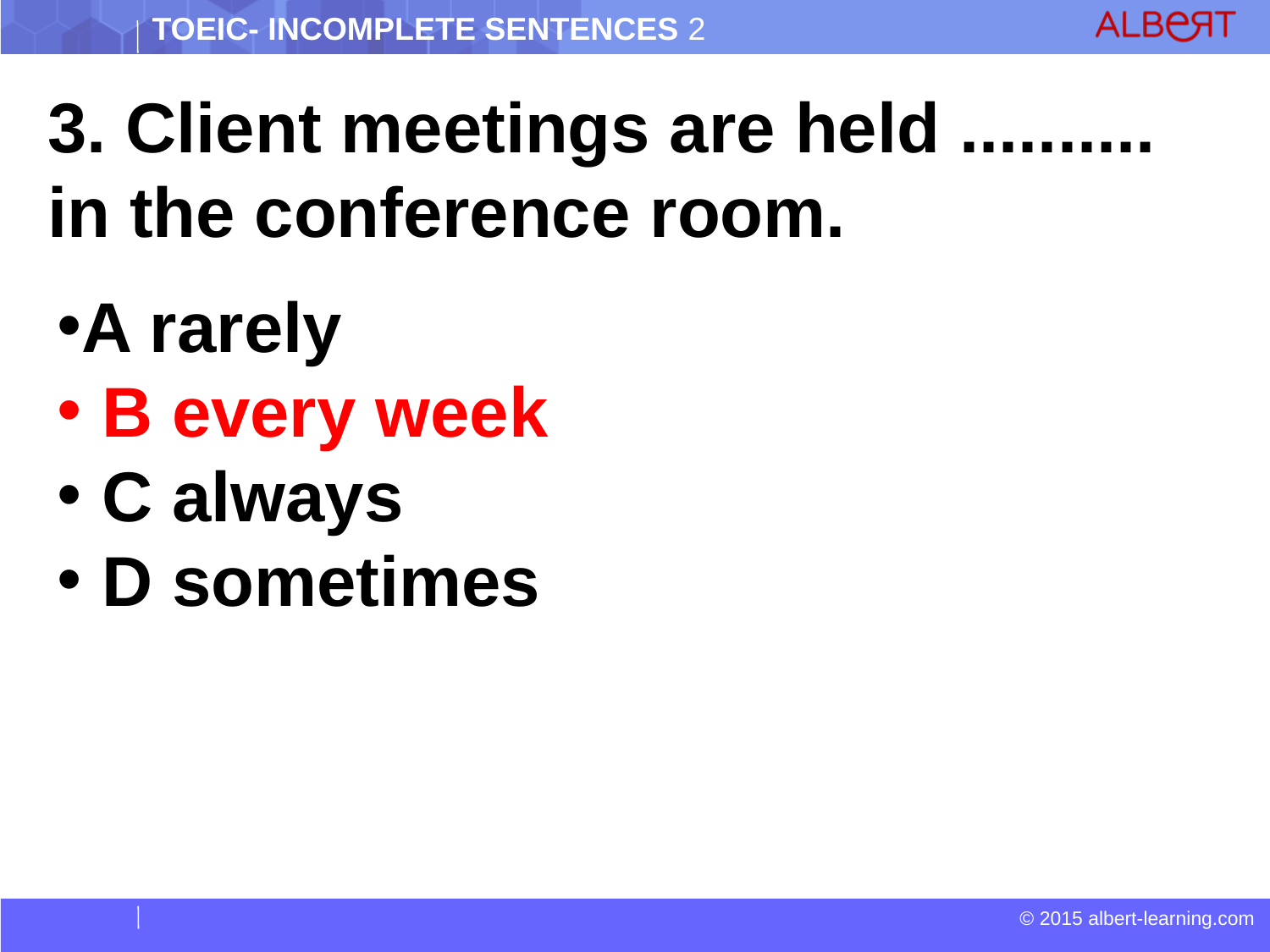

3. Client meetings are held .......... in the conference room.
A rarely
 B every week
 C always
 D sometimes